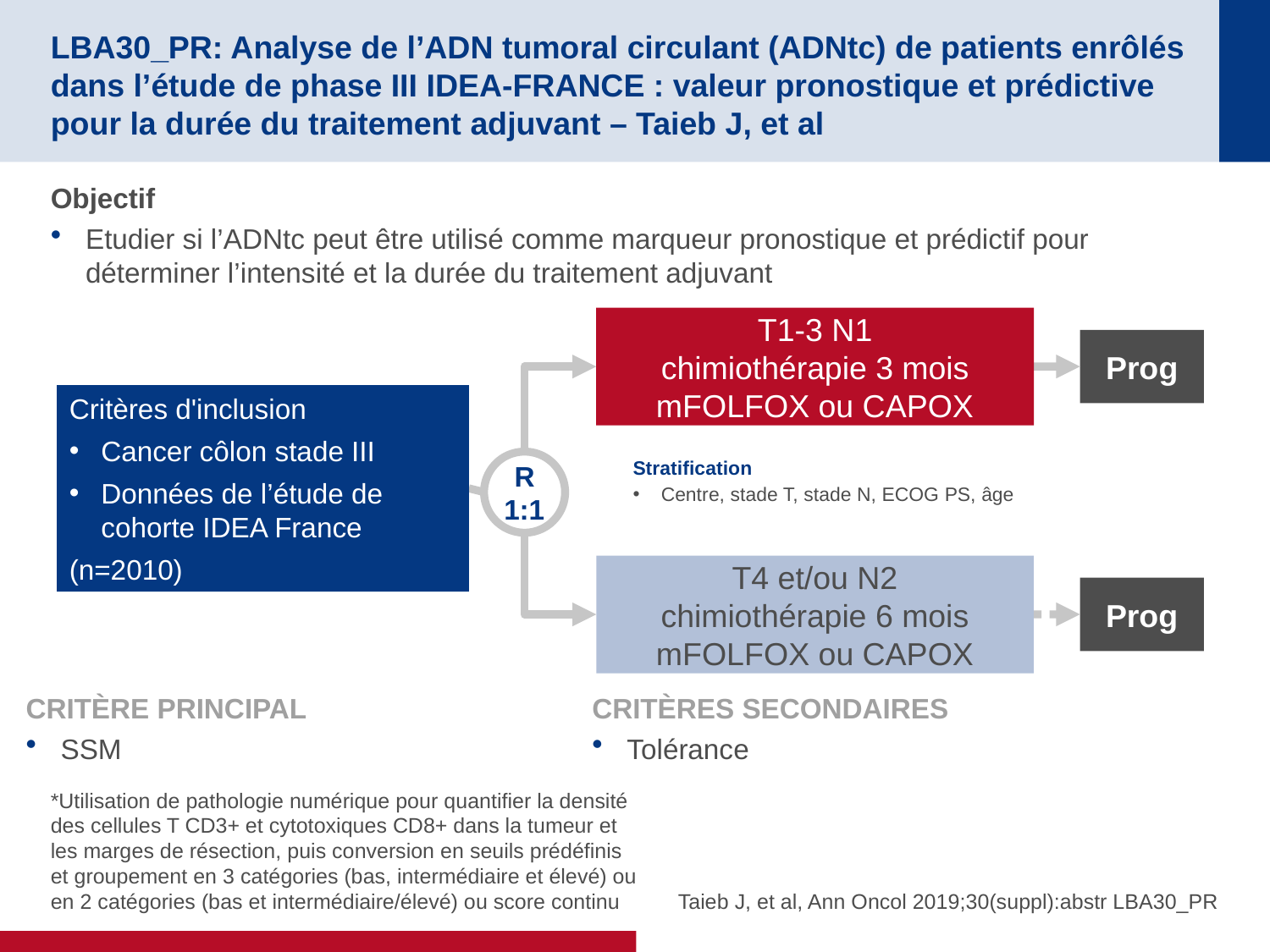

# LBA30_PR: Analyse de l’ADN tumoral circulant (ADNtc) de patients enrôlés dans l’étude de phase III IDEA-FRANCE : valeur pronostique et prédictive pour la durée du traitement adjuvant – Taieb J, et al
Objectif
Etudier si l’ADNtc peut être utilisé comme marqueur pronostique et prédictif pour déterminer l’intensité et la durée du traitement adjuvant
T1-3 N1
chimiothérapie 3 mois mFOLFOX ou CAPOX
Prog
Critères d'inclusion
Cancer côlon stade III
Données de l’étude de cohorte IDEA France
(n=2010)
Stratification
Centre, stade T, stade N, ECOG PS, âge
R
1:1
T4 et/ou N2
chimiothérapie 6 mois mFOLFOX ou CAPOX
Prog
CRITÈRE PRINCIPAL
SSM

CRITÈRES SECONDAIRES
Tolérance
*Utilisation de pathologie numérique pour quantifier la densité des cellules T CD3+ et cytotoxiques CD8+ dans la tumeur et les marges de résection, puis conversion en seuils prédéfinis et groupement en 3 catégories (bas, intermédiaire et élevé) ou en 2 catégories (bas et intermédiaire/élevé) ou score continu
Taieb J, et al, Ann Oncol 2019;30(suppl):abstr LBA30_PR